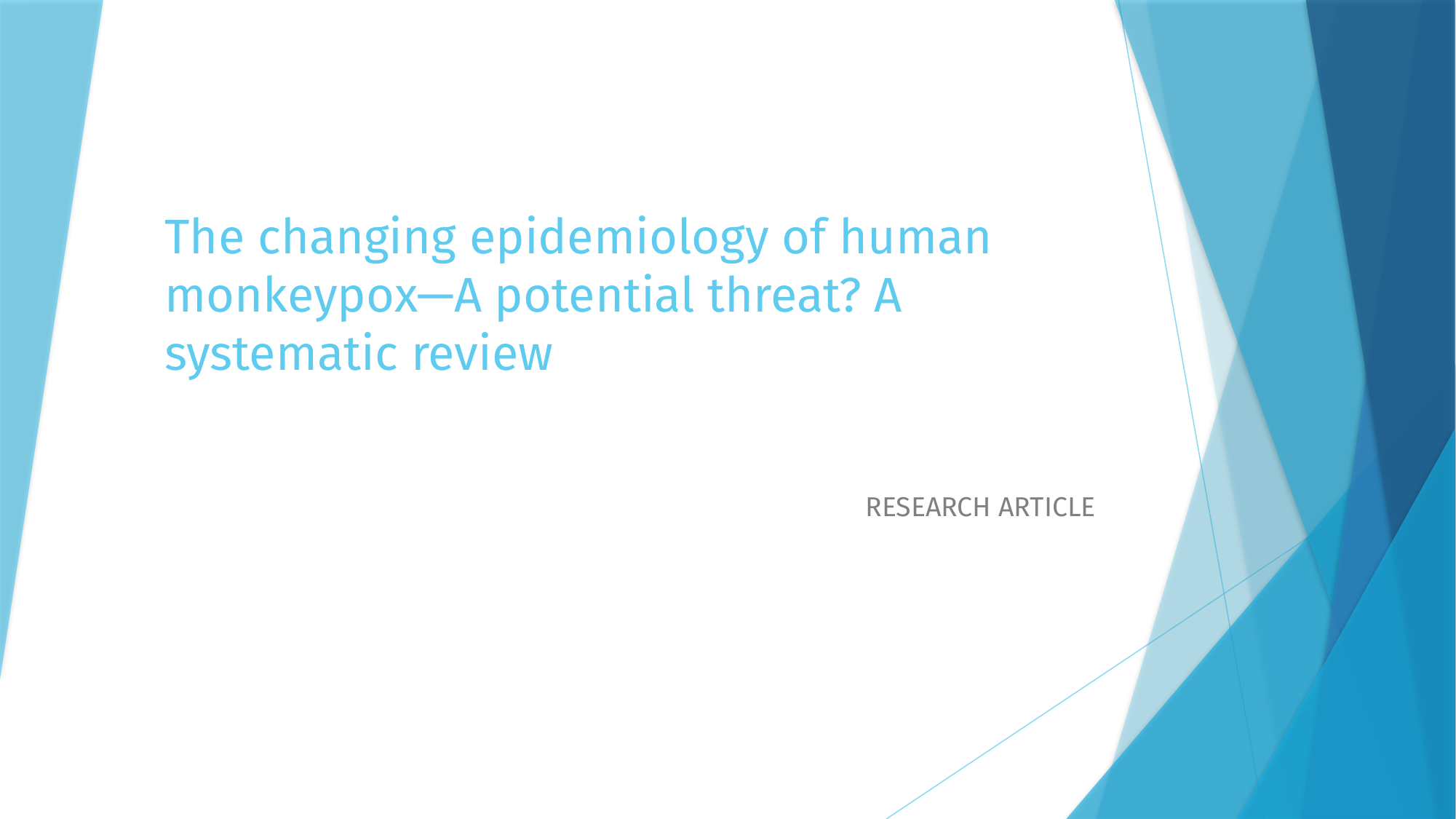

# The changing epidemiology of human monkeypox—A potential threat? A systematic review
RESEARCH ARTICLE